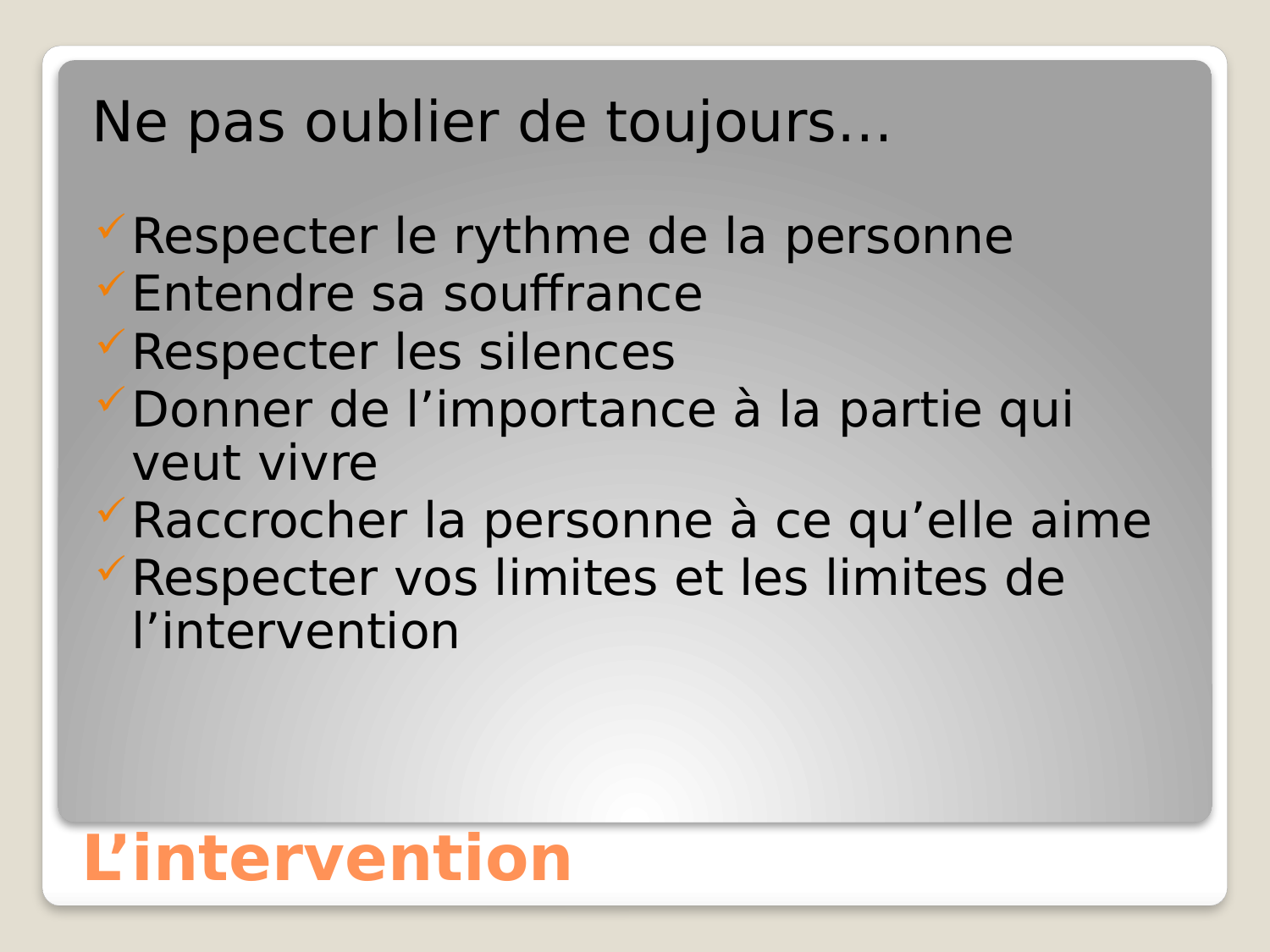

Ne pas oublier de toujours…

Respecter le rythme de la personne
Entendre sa souffrance
Respecter les silences
Donner de l’importance à la partie qui veut vivre
Raccrocher la personne à ce qu’elle aime
Respecter vos limites et les limites de l’intervention

# L’intervention